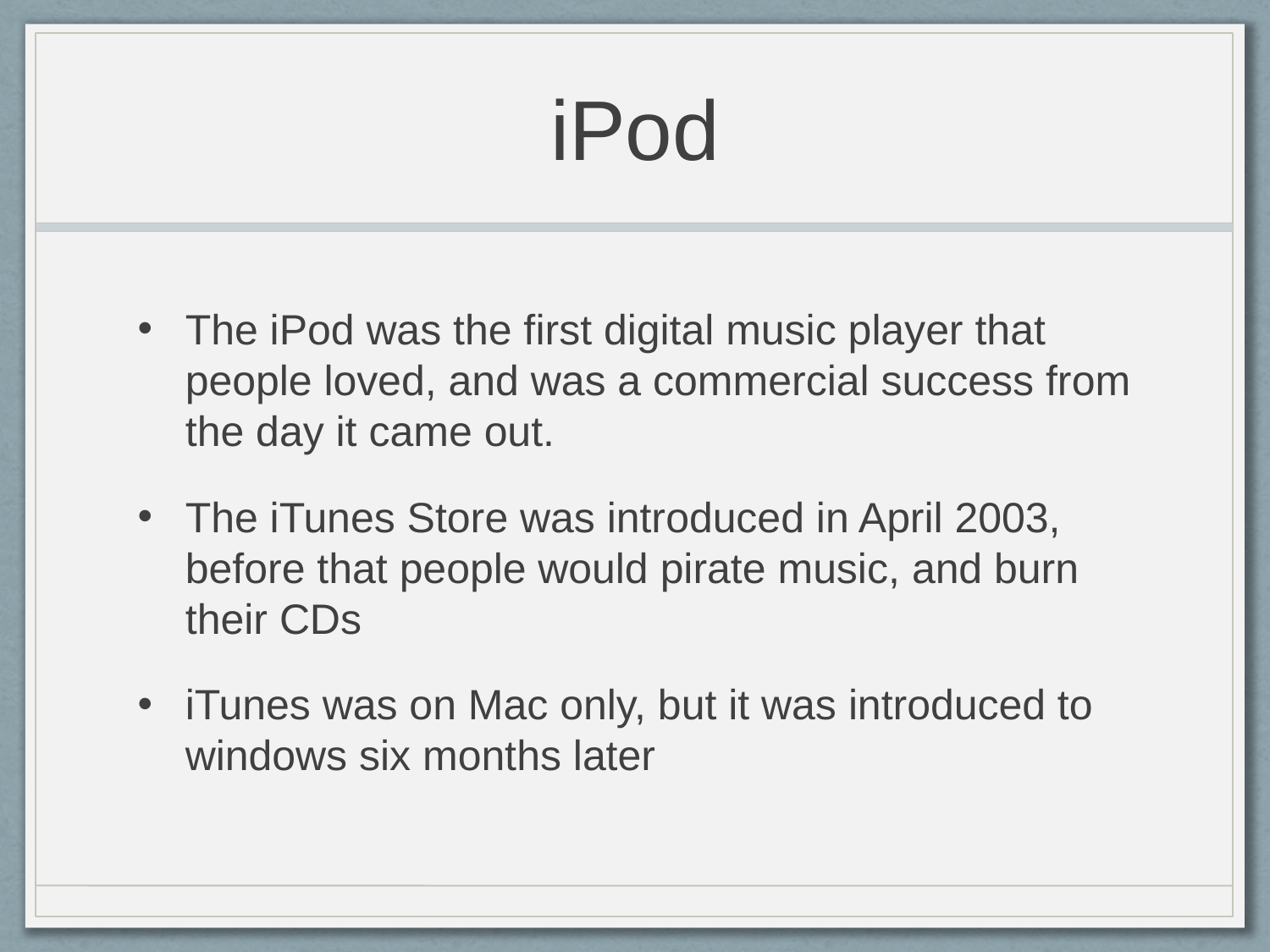

# iPod
The iPod was the first digital music player that people loved, and was a commercial success from the day it came out.
The iTunes Store was introduced in April 2003, before that people would pirate music, and burn their CDs
iTunes was on Mac only, but it was introduced to windows six months later